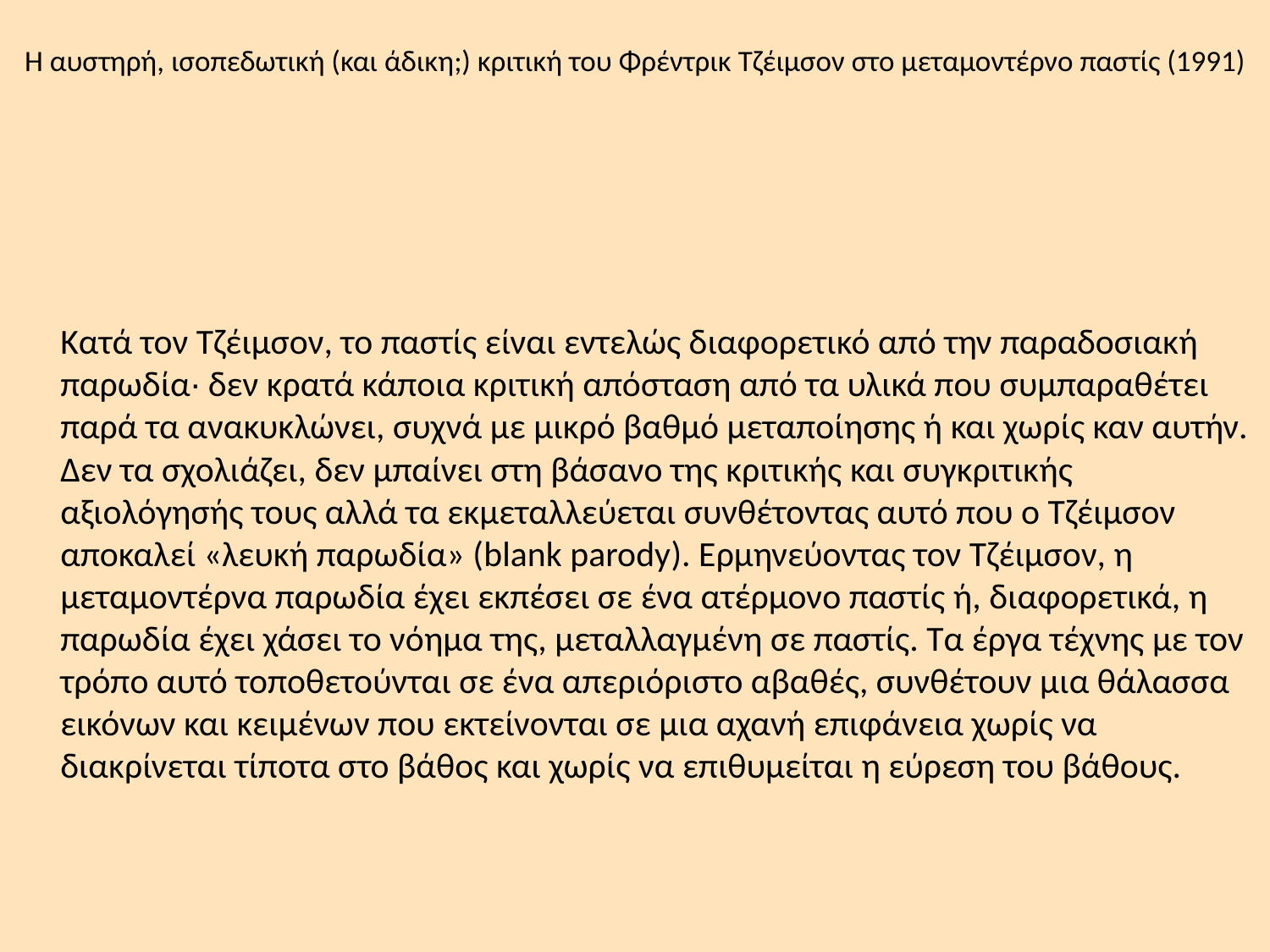

# Η αυστηρή, ισοπεδωτική (και άδικη;) κριτική του Φρέντρικ Τζέιμσον στο μεταμοντέρνο παστίς (1991)

	Κατά τον Τζέιμσον, το παστίς είναι εντελώς διαφορετικό από την παραδοσιακή παρωδία∙ δεν κρατά κάποια κριτική απόσταση από τα υλικά που συμπαραθέτει παρά τα ανακυκλώνει, συχνά με μικρό βαθμό μεταποίησης ή και χωρίς καν αυτήν. Δεν τα σχολιάζει, δεν μπαίνει στη βάσανο της κριτικής και συγκριτικής αξιολόγησής τους αλλά τα εκμεταλλεύεται συνθέτοντας αυτό που ο Τζέιμσον αποκαλεί «λευκή παρωδία» (blank parody). Ερμηνεύοντας τον Τζέιμσον, η μεταμοντέρνα παρωδία έχει εκπέσει σε ένα ατέρμονο παστίς ή, διαφορετικά, η παρωδία έχει χάσει το νόημα της, μεταλλαγμένη σε παστίς. Τα έργα τέχνης με τον τρόπο αυτό τοποθετούνται σε ένα απεριόριστο αβαθές, συνθέτουν μια θάλασσα εικόνων και κειμένων που εκτείνονται σε μια αχανή επιφάνεια χωρίς να διακρίνεται τίποτα στο βάθος και χωρίς να επιθυμείται η εύρεση του βάθους.